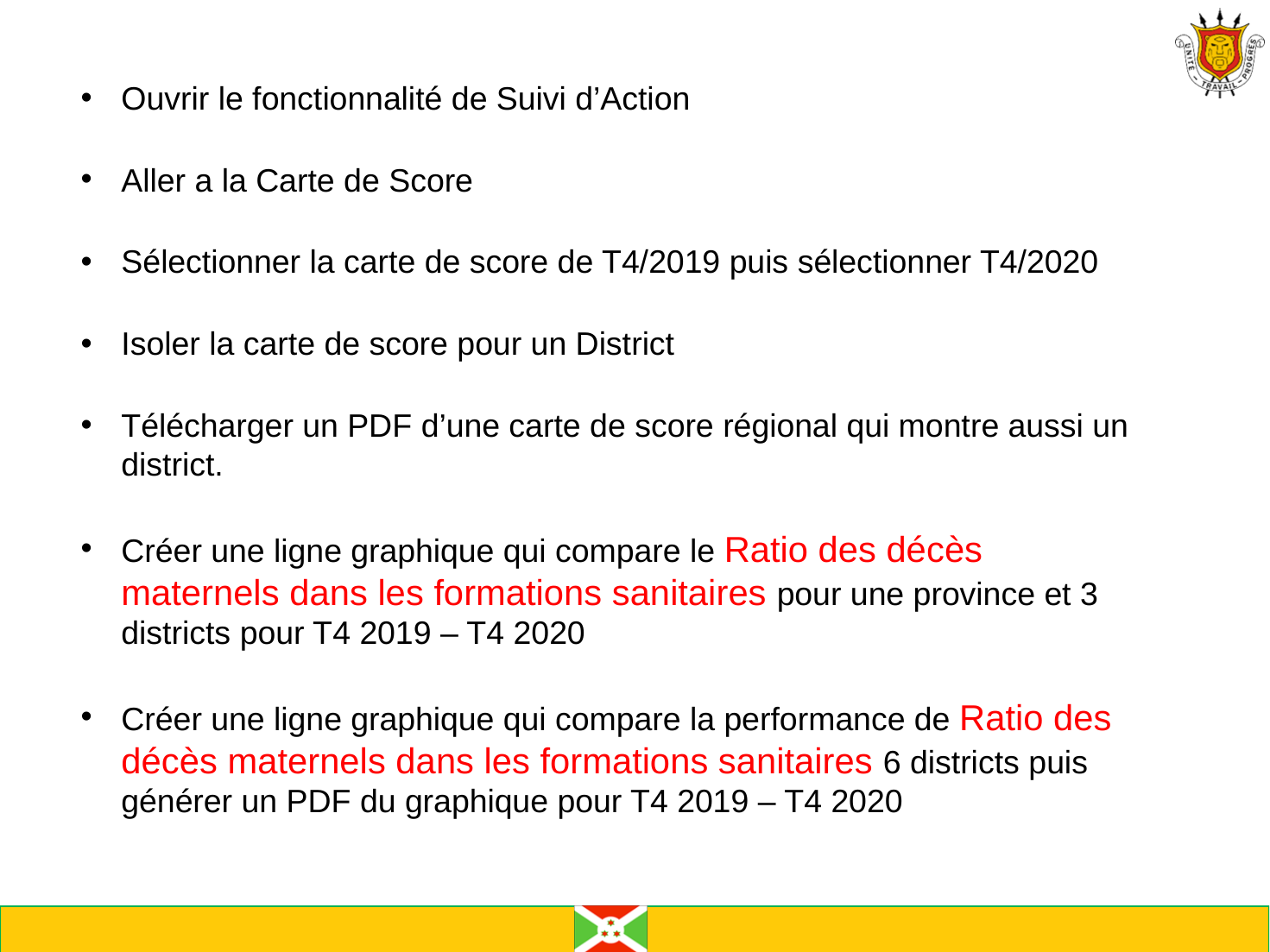

Ouvrir le fonctionnalité de Suivi d’Action
Aller a la Carte de Score
Sélectionner la carte de score de T4/2019 puis sélectionner T4/2020
Isoler la carte de score pour un District
Télécharger un PDF d’une carte de score régional qui montre aussi un district.
Créer une ligne graphique qui compare le Ratio des décès maternels dans les formations sanitaires pour une province et 3 districts pour T4 2019 – T4 2020
Créer une ligne graphique qui compare la performance de Ratio des décès maternels dans les formations sanitaires 6 districts puis générer un PDF du graphique pour T4 2019 – T4 2020
#